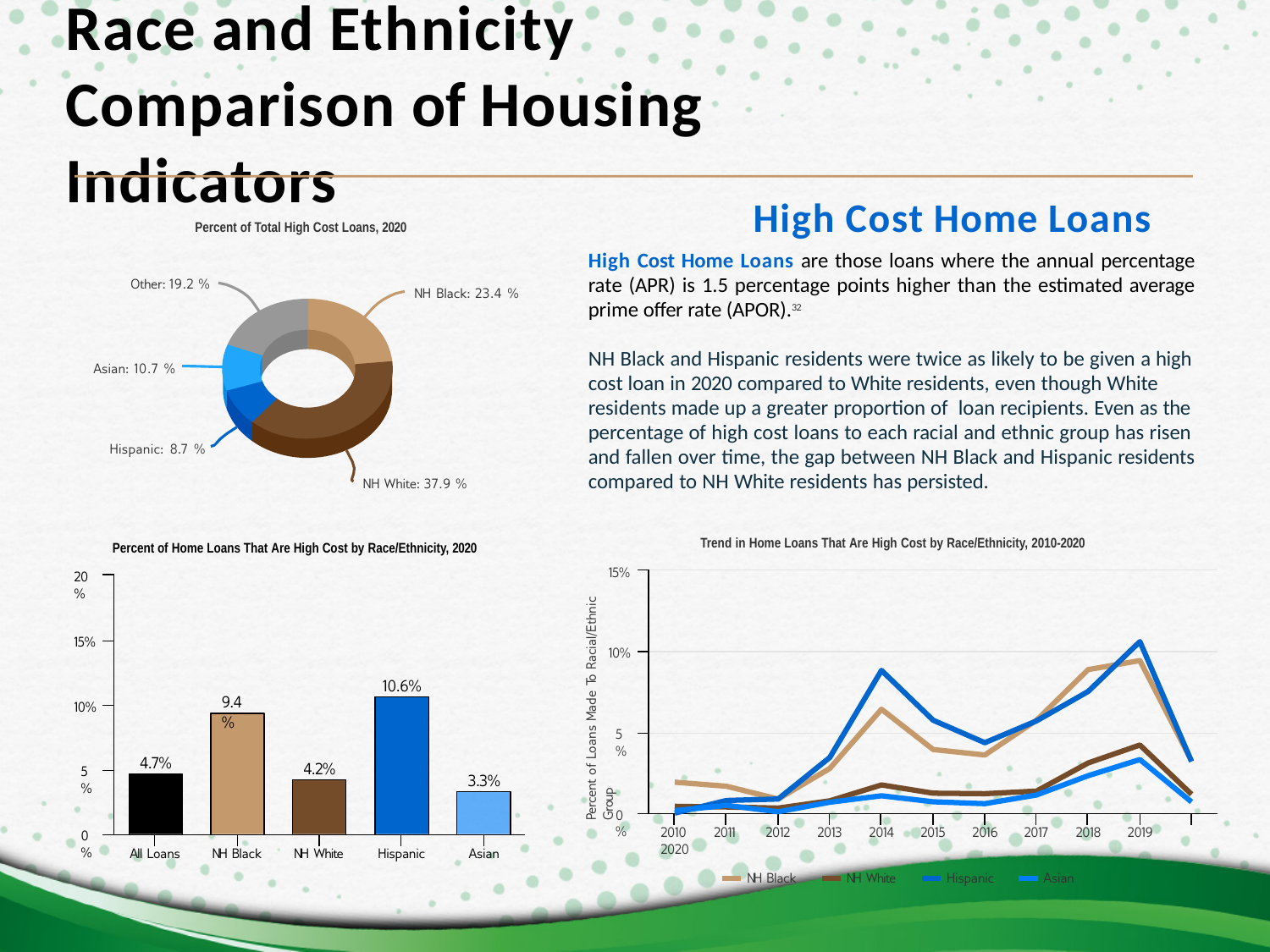

# Race and Ethnicity Comparison of Housing Indicators

High Cost Home Loans
High Cost Home Loans are those loans where the annual percentage rate (APR) is 1.5 percentage points higher than the estimated average prime offer rate (APOR).32
NH Black and Hispanic residents were twice as likely to be given a high cost loan in 2020 compared to White residents, even though White residents made up a greater proportion of loan recipients. Even as the percentage of high cost loans to each racial and ethnic group has risen and fallen over time, the gap between NH Black and Hispanic residents compared to NH White residents has persisted.
Percent of Total High Cost Loans, 2020
Other: 19.2 %

NH Black: 23.4 %
Asian: 10.7 %
Hispanic: 8.7 %
NH White: 37.9 %
Trend in Home Loans That Are High Cost by Race/Ethnicity, 2010-2020
Percent of Home Loans That Are High Cost by Race/Ethnicity, 2020
Percent of Loans Made To Racial/Ethnic Group
15%
20%

15%
10%
10.6%
9.4%
10%
5%
4.7%
4.2%
5%
3.3%
0%
2010	2011	2012	2013	2014	2015	2016	2017	2018	2019	2020
0%
All Loans
NH Black
NH White
Hispanic
Asian
NH Black
NH White
Hispanic
Asian

54